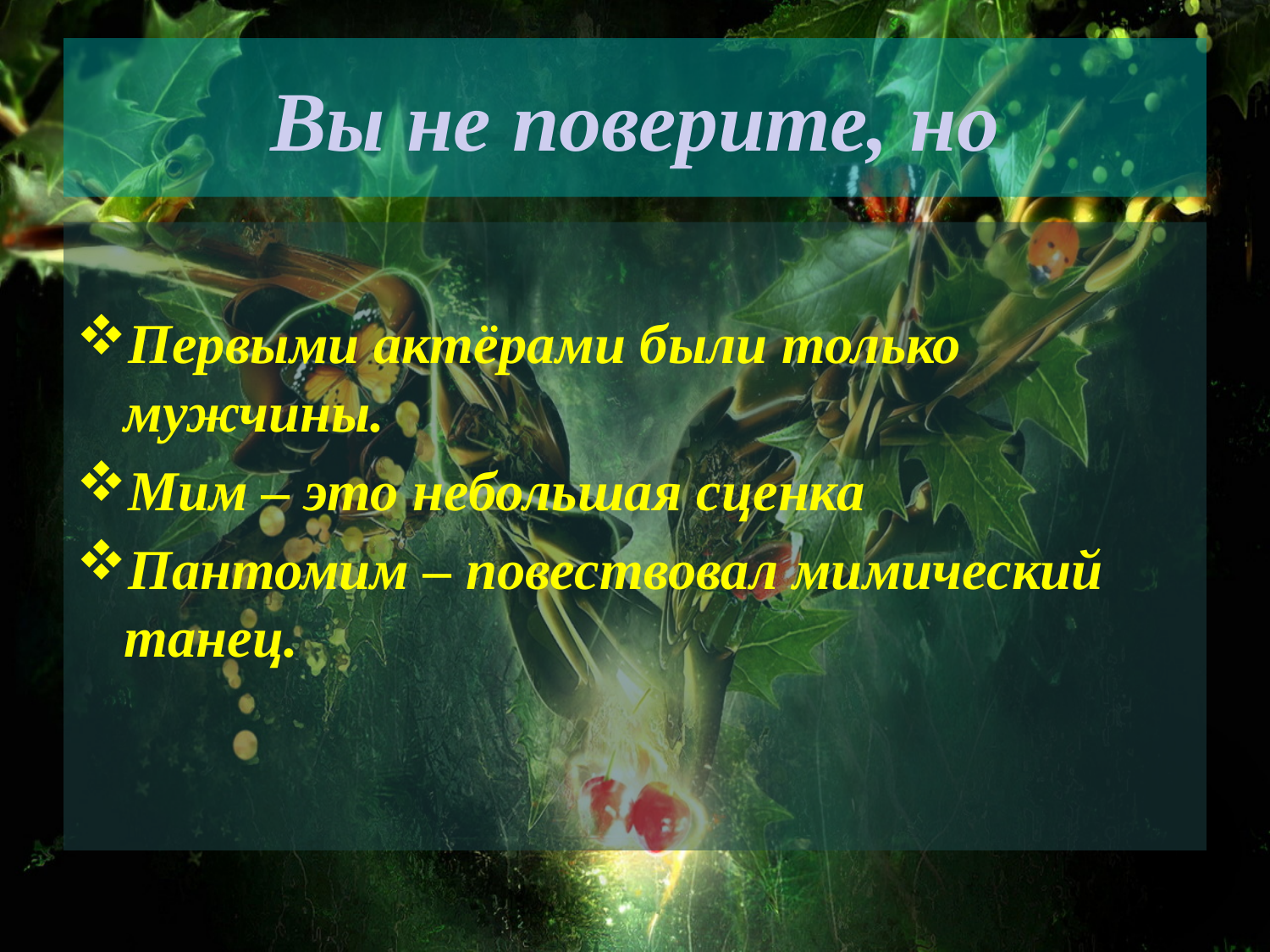

# Вы не поверите, но

Первыми актёрами были только мужчины.
Мим – это небольшая сценка
Пантомим – повествовал мимический танец.